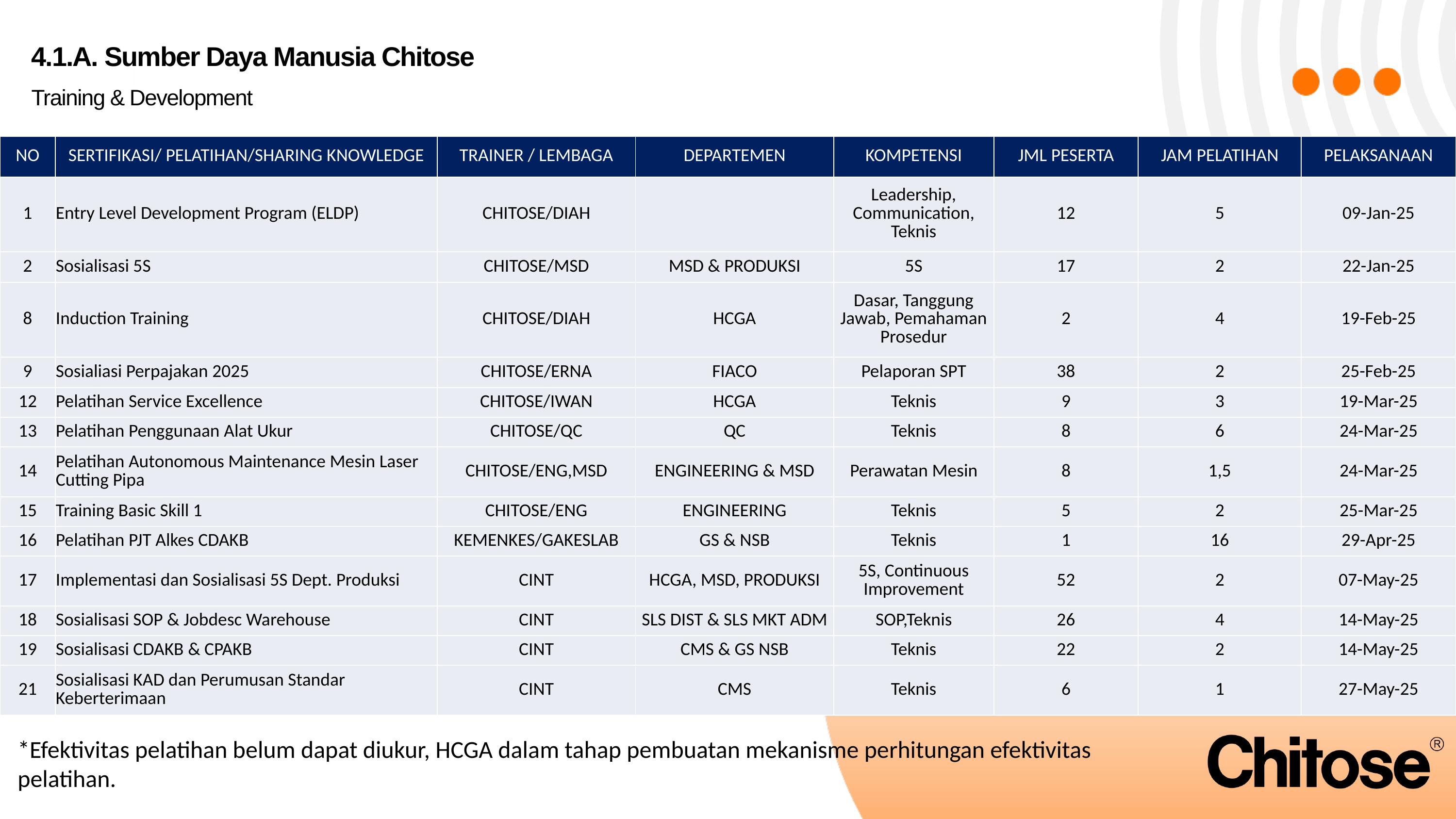

4.1.A. Sumber Daya Manusia Chitose

Training & Development
| NO | SERTIFIKASI/ PELATIHAN/SHARING KNOWLEDGE | TRAINER / LEMBAGA | DEPARTEMEN | KOMPETENSI | JML PESERTA | JAM PELATIHAN | PELAKSANAAN |
| --- | --- | --- | --- | --- | --- | --- | --- |
| 1 | Entry Level Development Program (ELDP) | CHITOSE/DIAH |  | Leadership, Communication, Teknis | 12 | 5 | 09-Jan-25 |
| 2 | Sosialisasi 5S | CHITOSE/MSD | MSD & PRODUKSI | 5S | 17 | 2 | 22-Jan-25 |
| 8 | Induction Training | CHITOSE/DIAH | HCGA | Dasar, Tanggung Jawab, Pemahaman Prosedur | 2 | 4 | 19-Feb-25 |
| 9 | Sosialiasi Perpajakan 2025 | CHITOSE/ERNA | FIACO | Pelaporan SPT | 38 | 2 | 25-Feb-25 |
| 12 | Pelatihan Service Excellence | CHITOSE/IWAN | HCGA | Teknis | 9 | 3 | 19-Mar-25 |
| 13 | Pelatihan Penggunaan Alat Ukur | CHITOSE/QC | QC | Teknis | 8 | 6 | 24-Mar-25 |
| 14 | Pelatihan Autonomous Maintenance Mesin Laser Cutting Pipa | CHITOSE/ENG,MSD | ENGINEERING & MSD | Perawatan Mesin | 8 | 1,5 | 24-Mar-25 |
| 15 | Training Basic Skill 1 | CHITOSE/ENG | ENGINEERING | Teknis | 5 | 2 | 25-Mar-25 |
| 16 | Pelatihan PJT Alkes CDAKB | KEMENKES/GAKESLAB | GS & NSB | Teknis | 1 | 16 | 29-Apr-25 |
| 17 | Implementasi dan Sosialisasi 5S Dept. Produksi | CINT | HCGA, MSD, PRODUKSI | 5S, Continuous Improvement | 52 | 2 | 07-May-25 |
| 18 | Sosialisasi SOP & Jobdesc Warehouse | CINT | SLS DIST & SLS MKT ADM | SOP,Teknis | 26 | 4 | 14-May-25 |
| 19 | Sosialisasi CDAKB & CPAKB | CINT | CMS & GS NSB | Teknis | 22 | 2 | 14-May-25 |
| 21 | Sosialisasi KAD dan Perumusan Standar Keberterimaan | CINT | CMS | Teknis | 6 | 1 | 27-May-25 |

*Efektivitas pelatihan belum dapat diukur, HCGA dalam tahap pembuatan mekanisme perhitungan efektivitas pelatihan.